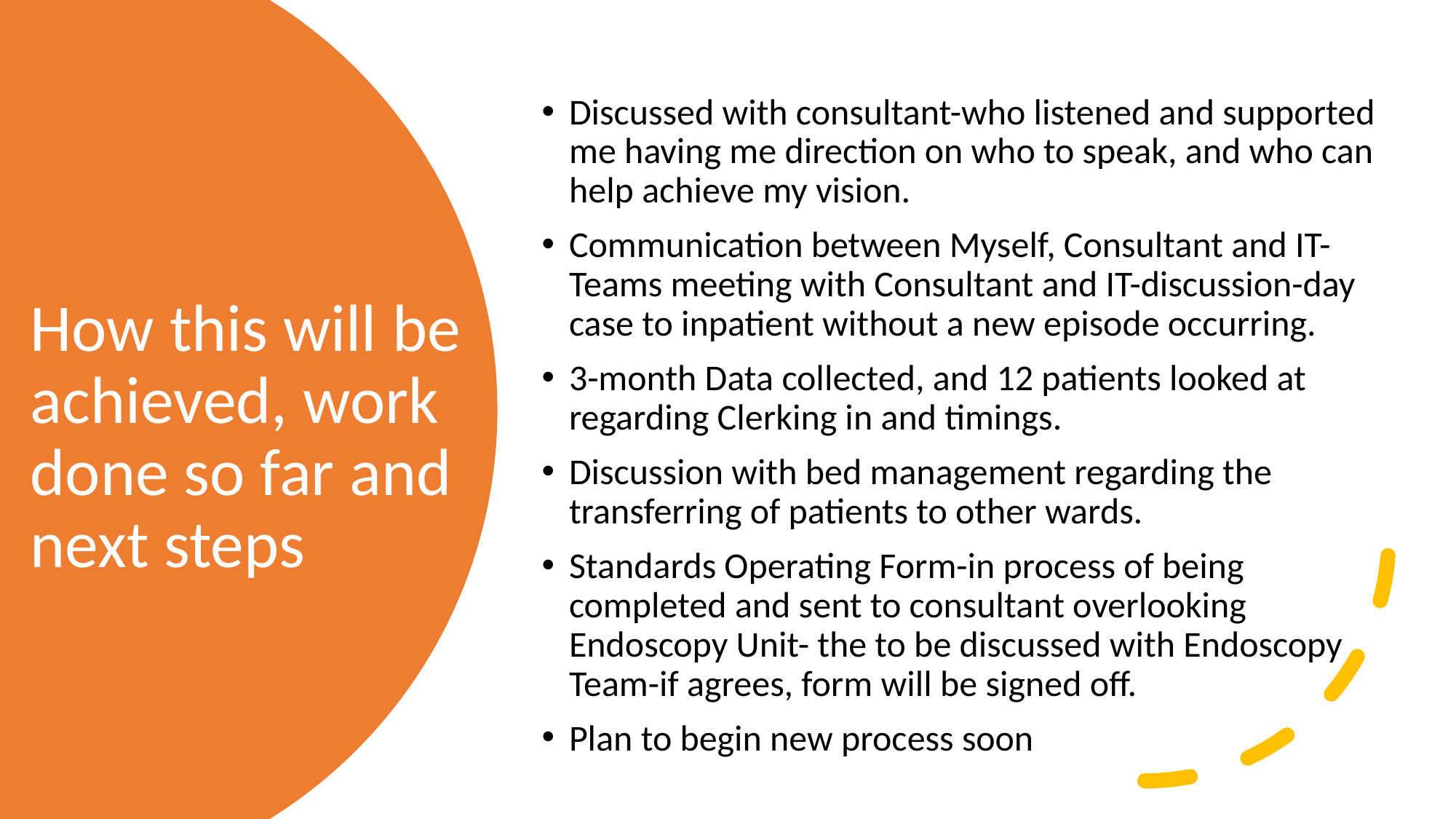

Discussed with consultant-who listened and supported me having me direction on who to speak, and who can help achieve my vision.
Communication between Myself, Consultant and IT-Teams meeting with Consultant and IT-discussion-day case to inpatient without a new episode occurring.
3-month Data collected, and 12 patients looked at regarding Clerking in and timings.
Discussion with bed management regarding the transferring of patients to other wards.
Standards Operating Form-in process of being completed and sent to consultant overlooking Endoscopy Unit- the to be discussed with Endoscopy Team-if agrees, form will be signed off.
Plan to begin new process soon
# How this will be achieved, work done so far and next steps